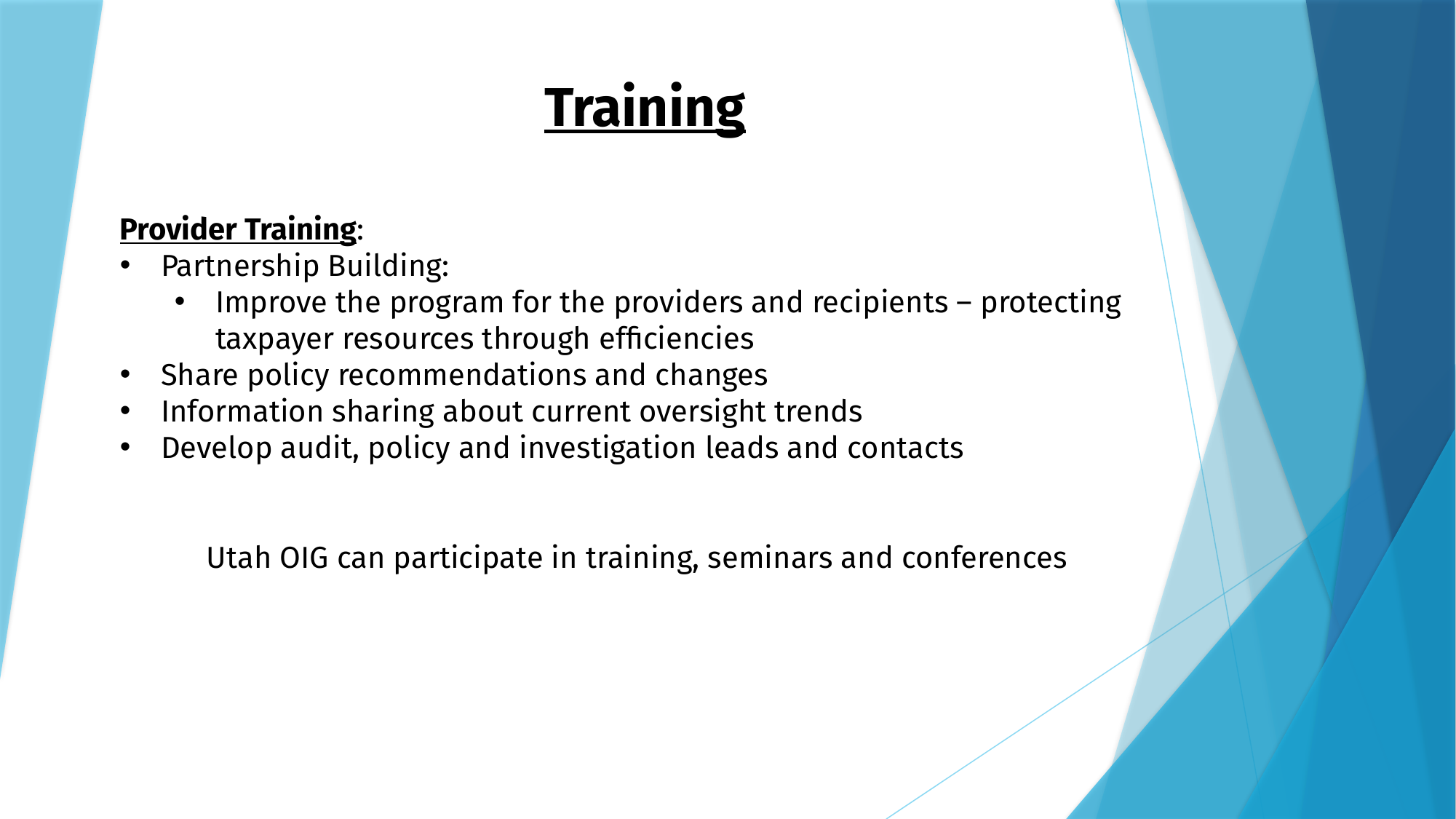

Training

Provider Training:
Partnership Building:
Improve the program for the providers and recipients – protecting taxpayer resources through efficiencies
Share policy recommendations and changes
Information sharing about current oversight trends
Develop audit, policy and investigation leads and contacts

Utah OIG can participate in training, seminars and conferences